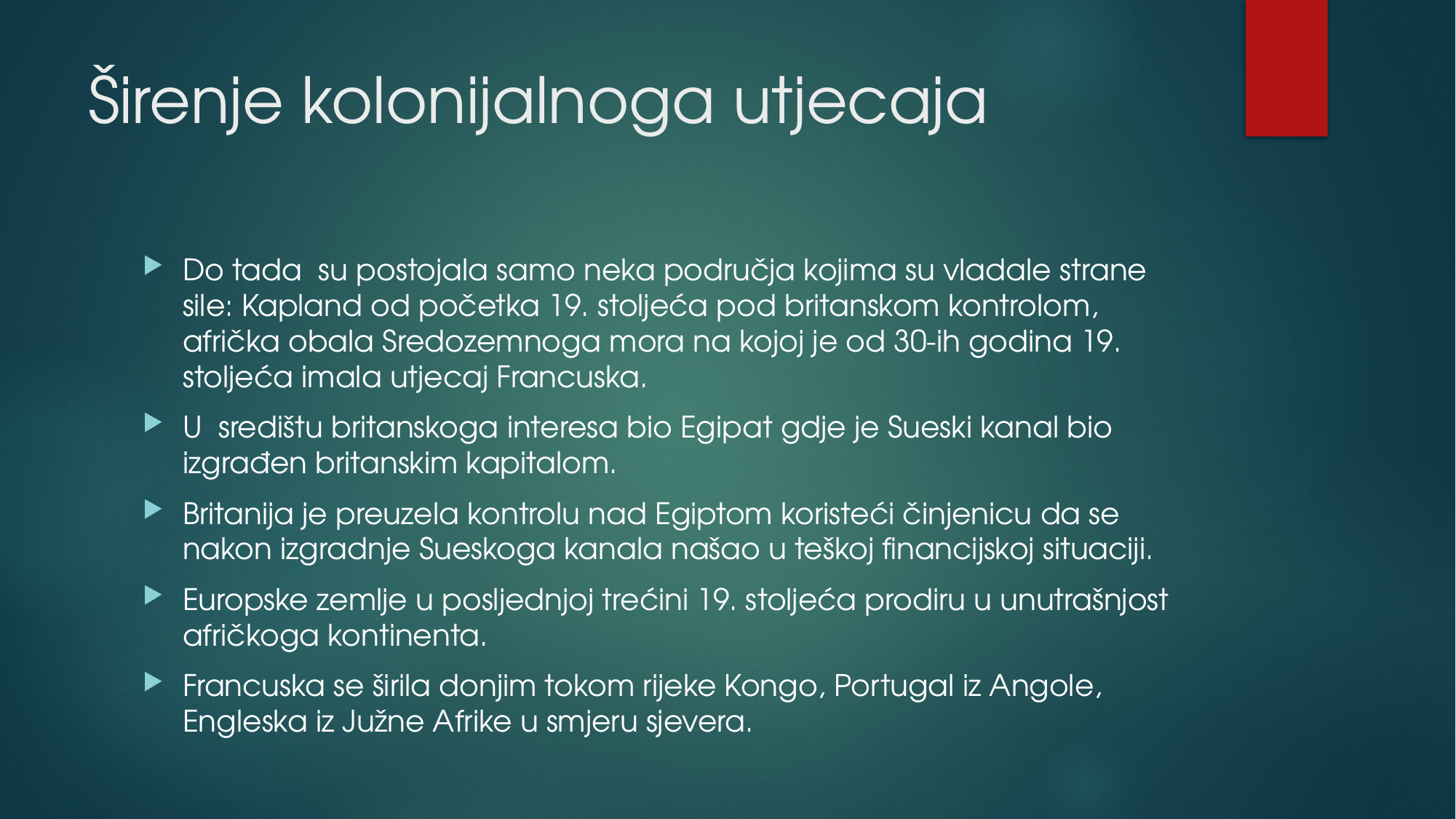

# Širenje kolonijalnoga utjecaja
Do tada  su postojala samo neka područja kojima su vladale strane sile: Kapland od početka 19. stoljeća pod britanskom kontrolom, afrička obala Sredozemnoga mora na kojoj je od 30-ih godina 19. stoljeća imala utjecaj Francuska.
U  središtu britanskoga interesa bio Egipat gdje je Sueski kanal bio izgrađen britanskim kapitalom.
Britanija je preuzela kontrolu nad Egiptom koristeći činjenicu da se nakon izgradnje Sueskoga kanala našao u teškoj financijskoj situaciji.
Europske zemlje u posljednjoj trećini 19. stoljeća prodiru u unutrašnjost afričkoga kontinenta.
Francuska se širila donjim tokom rijeke Kongo, Portugal iz Angole, Engleska iz Južne Afrike u smjeru sjevera.